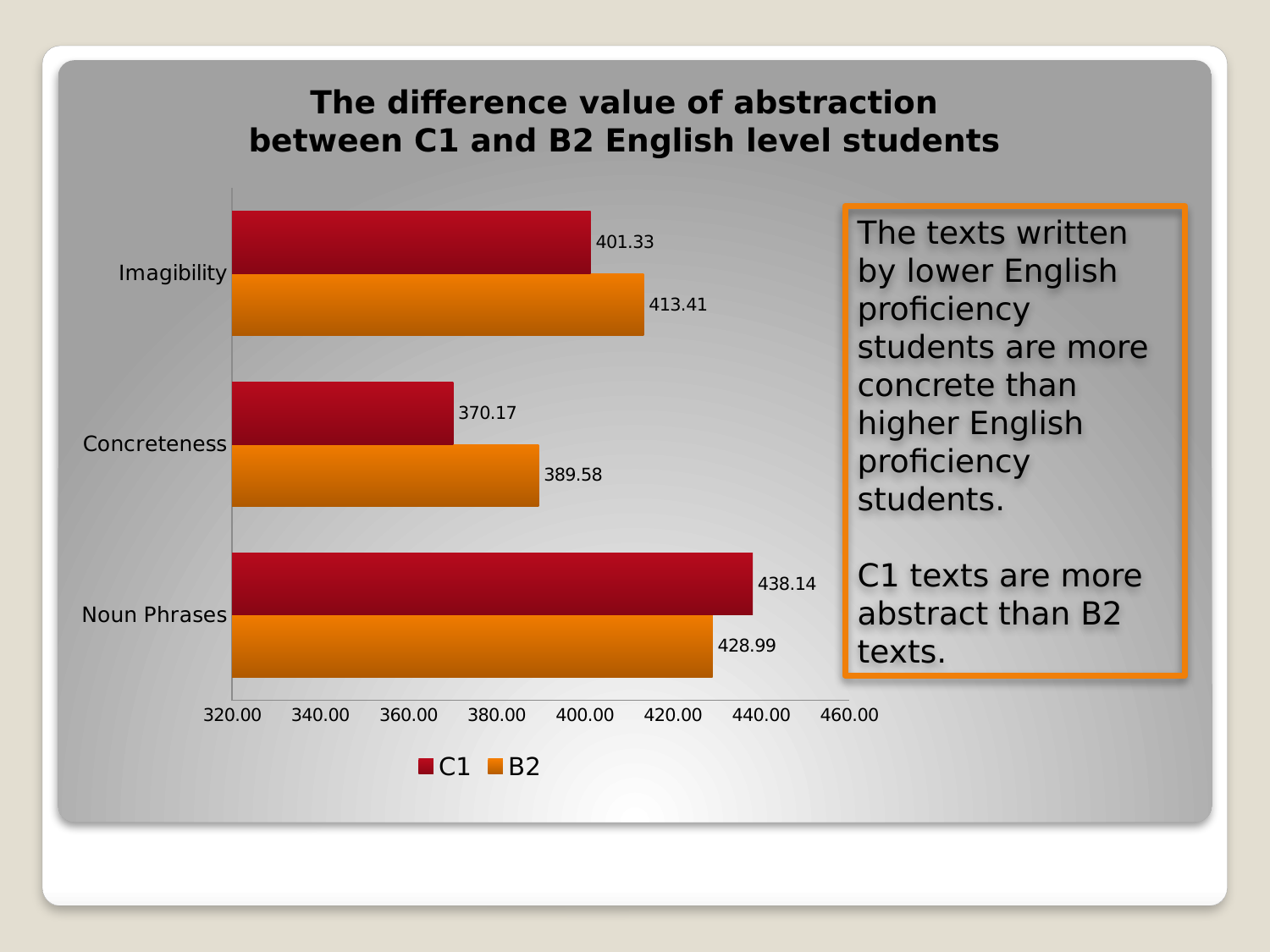

The difference value of abstraction
between C1 and B2 English level students

### Chart

| Category | B2 | C1 |
|---|---|---|
| Noun Phrases | 428.9925 | 438.137 |
| Concreteness | 389.581 | 370.1703333333333 |
| Imagibility | 413.40925 | 401.3296666666666 |
The texts written by lower English proficiency students are more concrete than higher English proficiency students.

C1 texts are more abstract than B2 texts.